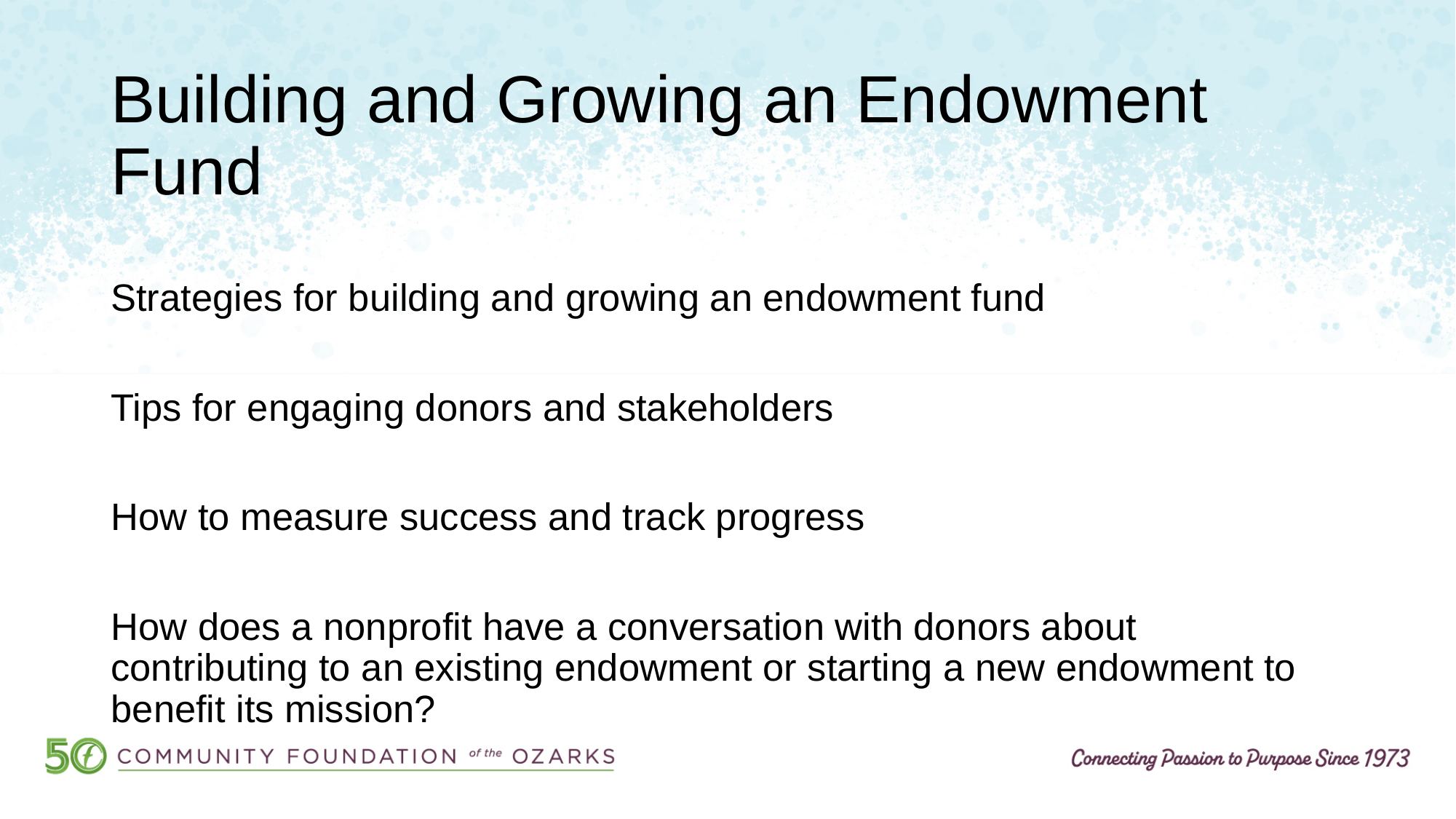

# Building and Growing an Endowment Fund
Strategies for building and growing an endowment fund

Tips for engaging donors and stakeholders

How to measure success and track progress

How does a nonprofit have a conversation with donors about contributing to an existing endowment or starting a new endowment to benefit its mission?